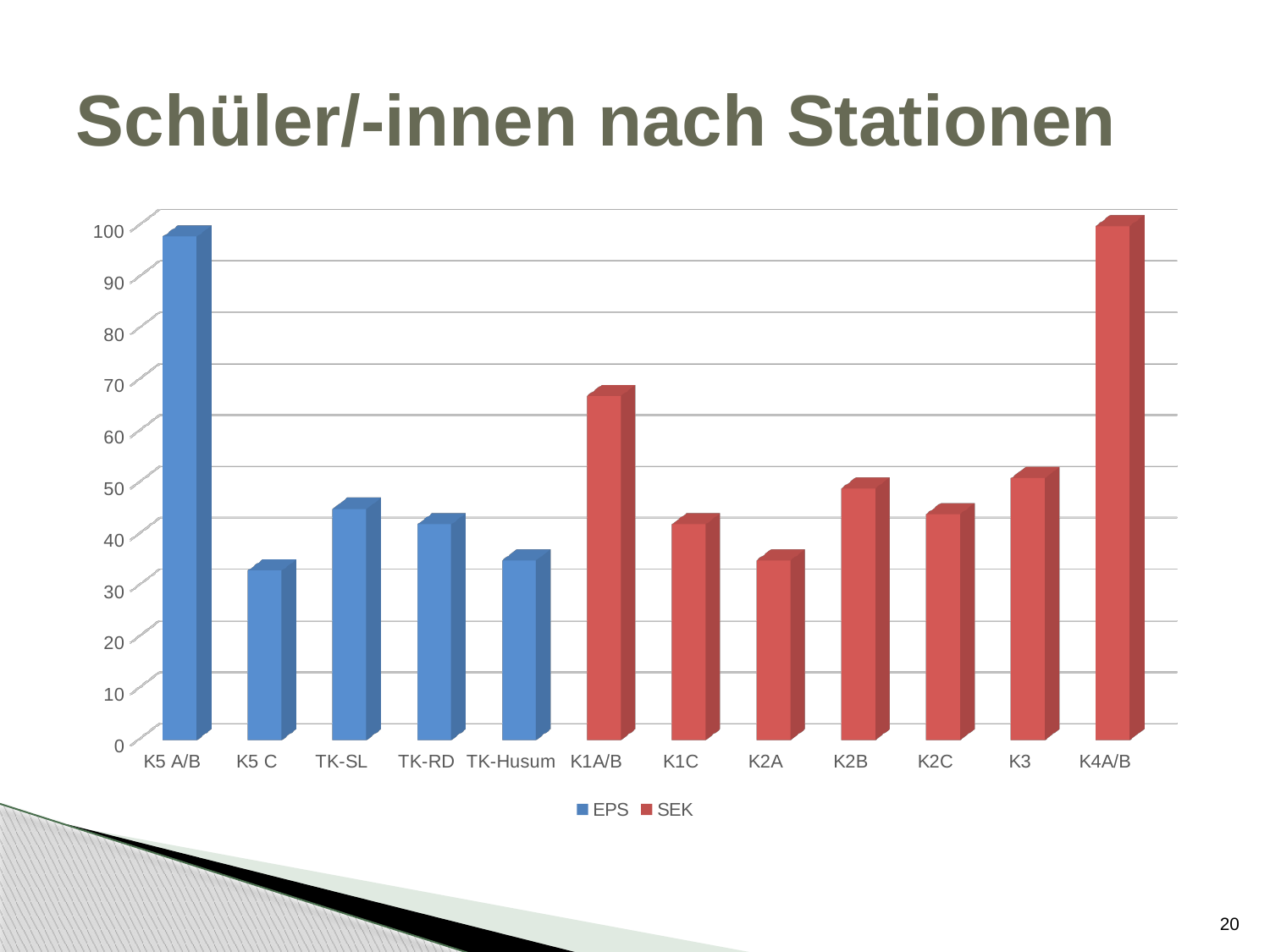

# Schüler/-innen nach Stationen

[unsupported chart]

20